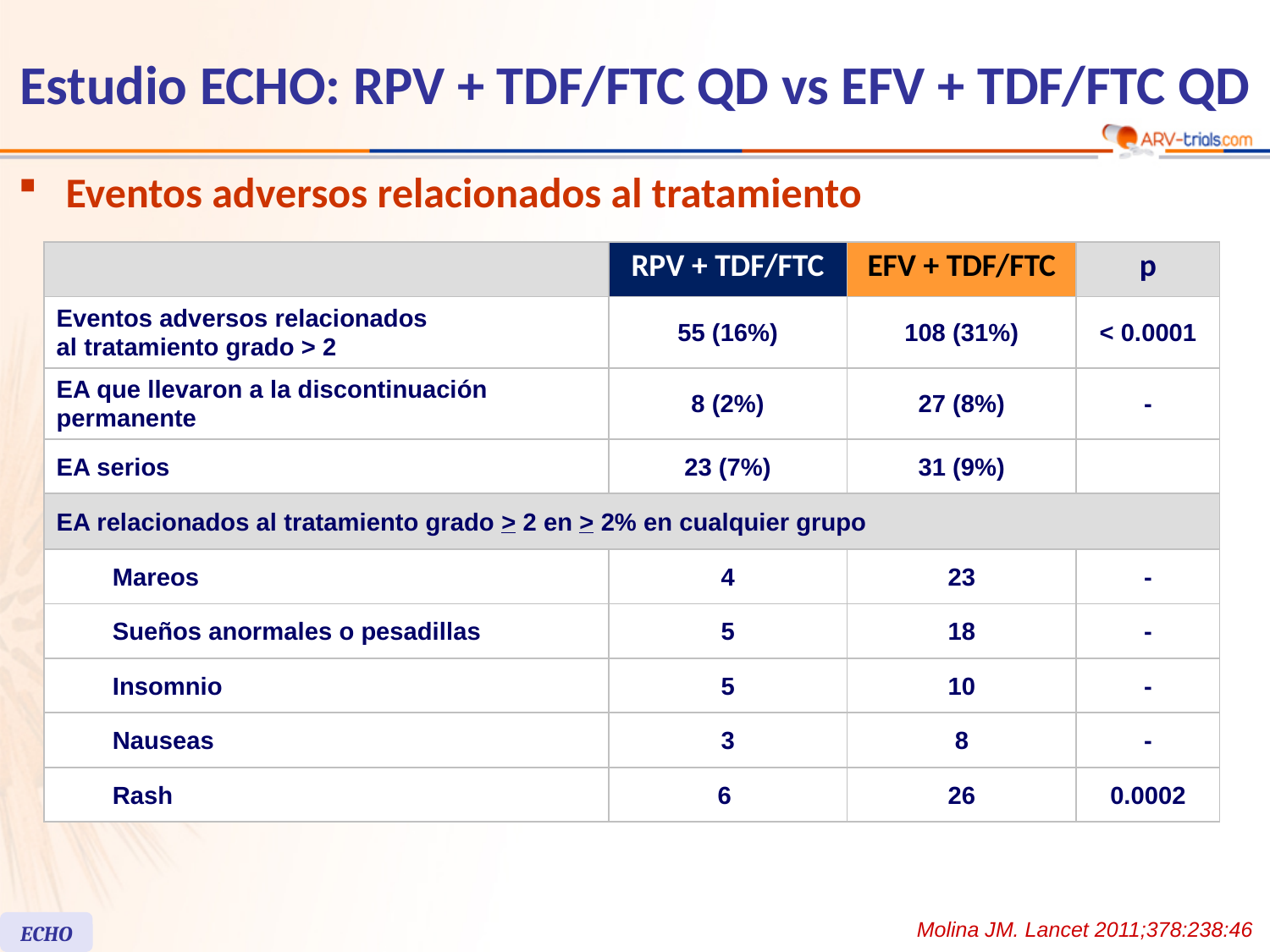

# Estudio ECHO: RPV + TDF/FTC QD vs EFV + TDF/FTC QD
Eventos adversos relacionados al tratamiento
|  |  | RPV + TDF/FTC | EFV + TDF/FTC | p |
| --- | --- | --- | --- | --- |
| Eventos adversos relacionados al tratamiento grado > 2 |  | 55 (16%) | 108 (31%) | < 0.0001 |
| EA que llevaron a la discontinuación permanente |  | 8 (2%) | 27 (8%) | - |
| EA serios |  | 23 (7%) | 31 (9%) |  |
| EA relacionados al tratamiento grado > 2 en > 2% en cualquier grupo |  |  |  |  |
|  | Mareos | 4 | 23 | - |
|  | Sueños anormales o pesadillas | 5 | 18 | - |
|  | Insomnio | 5 | 10 | - |
|  | Nauseas | 3 | 8 | - |
|  | Rash | 6 | 26 | 0.0002 |
Molina JM. Lancet 2011;378:238:46

ECHO